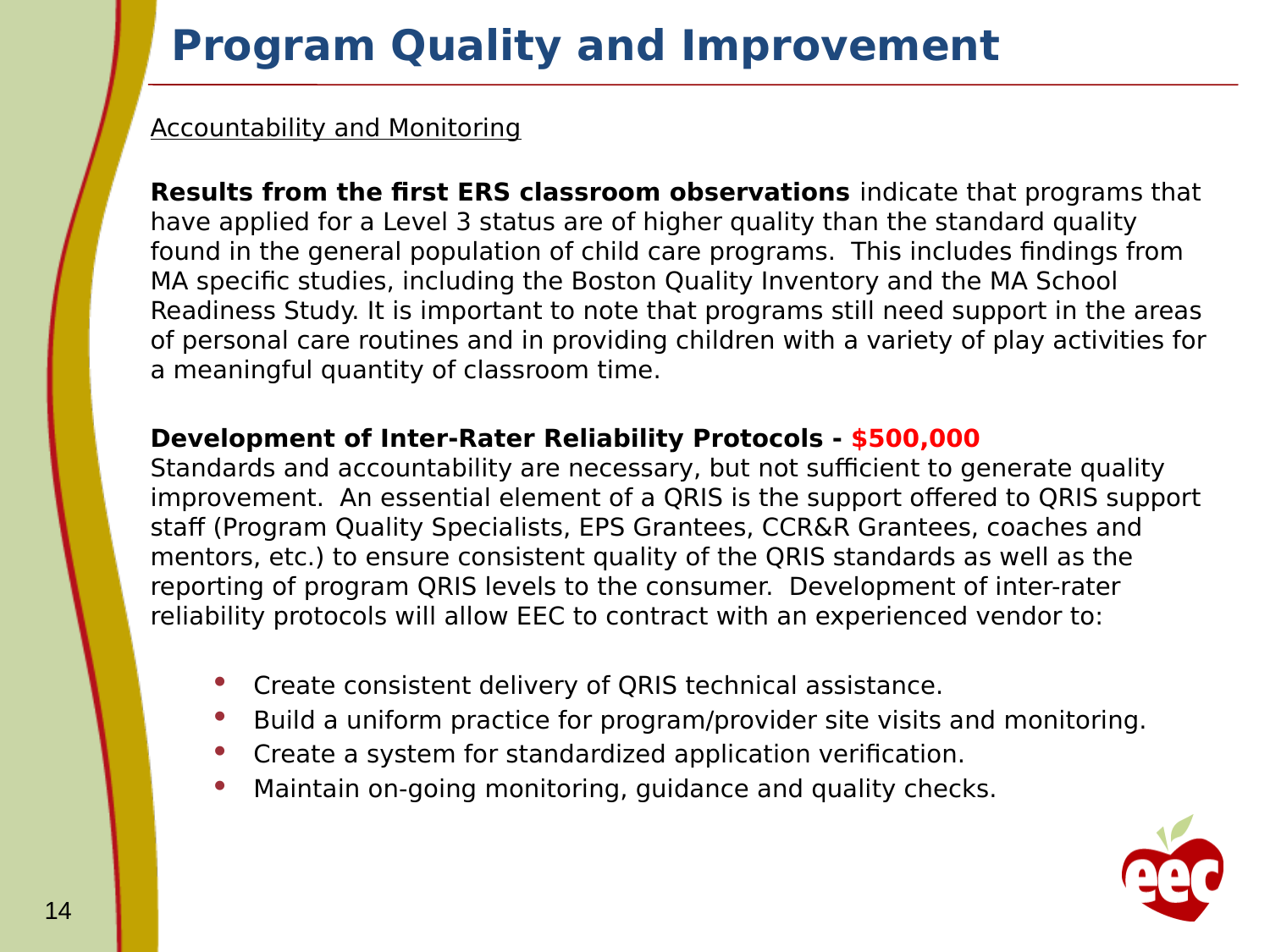

# Program Quality and Improvement
Accountability and Monitoring

Results from the first ERS classroom observations indicate that programs that have applied for a Level 3 status are of higher quality than the standard quality found in the general population of child care programs.  This includes findings from MA specific studies, including the Boston Quality Inventory and the MA School Readiness Study. It is important to note that programs still need support in the areas of personal care routines and in providing children with a variety of play activities for a meaningful quantity of classroom time.

Development of Inter-Rater Reliability Protocols - $500,000
Standards and accountability are necessary, but not sufficient to generate quality improvement.  An essential element of a QRIS is the support offered to QRIS support staff (Program Quality Specialists, EPS Grantees, CCR&R Grantees, coaches and mentors, etc.) to ensure consistent quality of the QRIS standards as well as the reporting of program QRIS levels to the consumer.  Development of inter-rater reliability protocols will allow EEC to contract with an experienced vendor to:

Create consistent delivery of QRIS technical assistance.
Build a uniform practice for program/provider site visits and monitoring.
Create a system for standardized application verification.
Maintain on-going monitoring, guidance and quality checks.

14